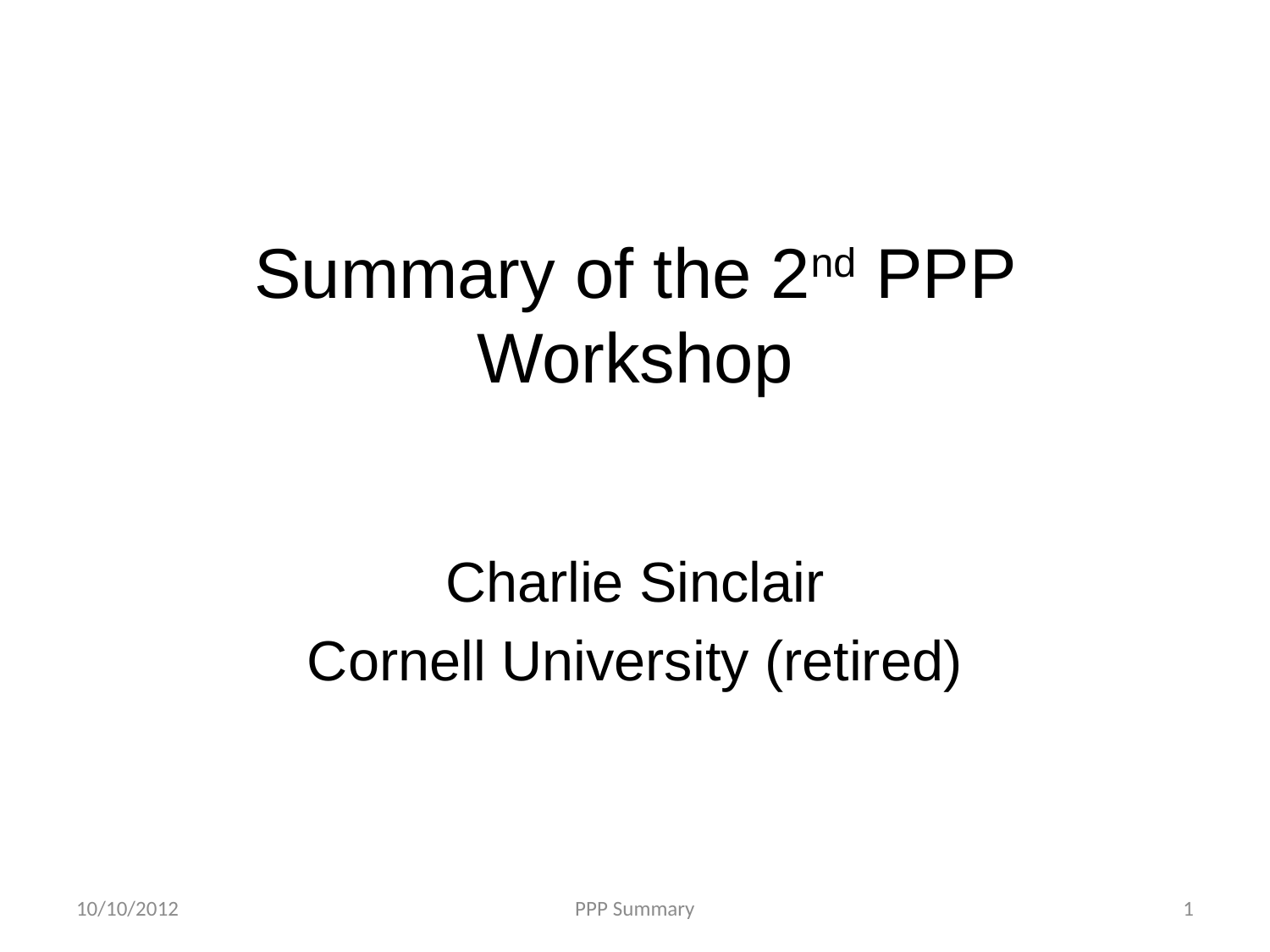

# Summary of the 2nd PPP Workshop
Charlie Sinclair
Cornell University (retired)
10/10/2012
PPP Summary
1